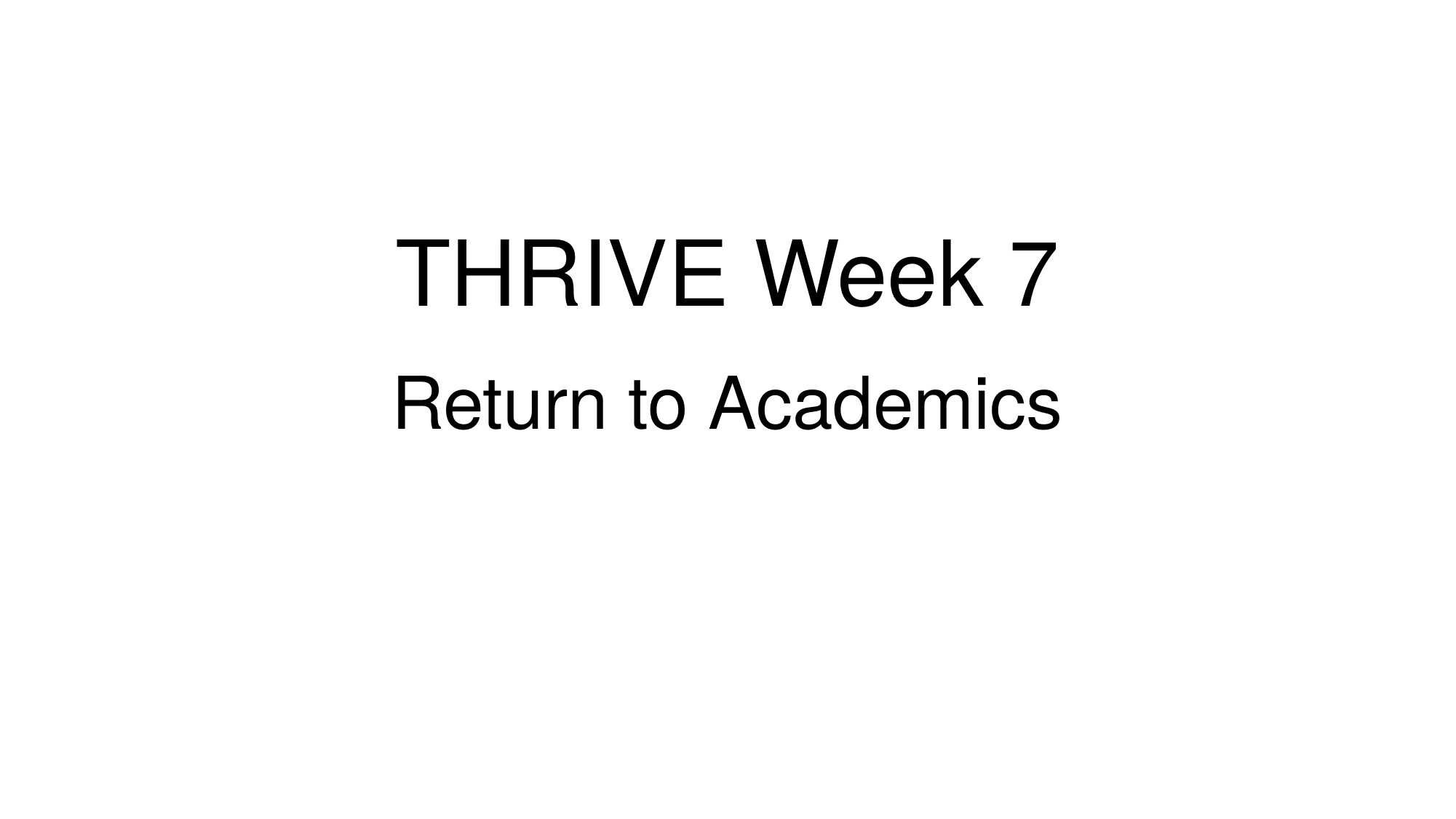

# THRIVE Week 7
Return to Academics